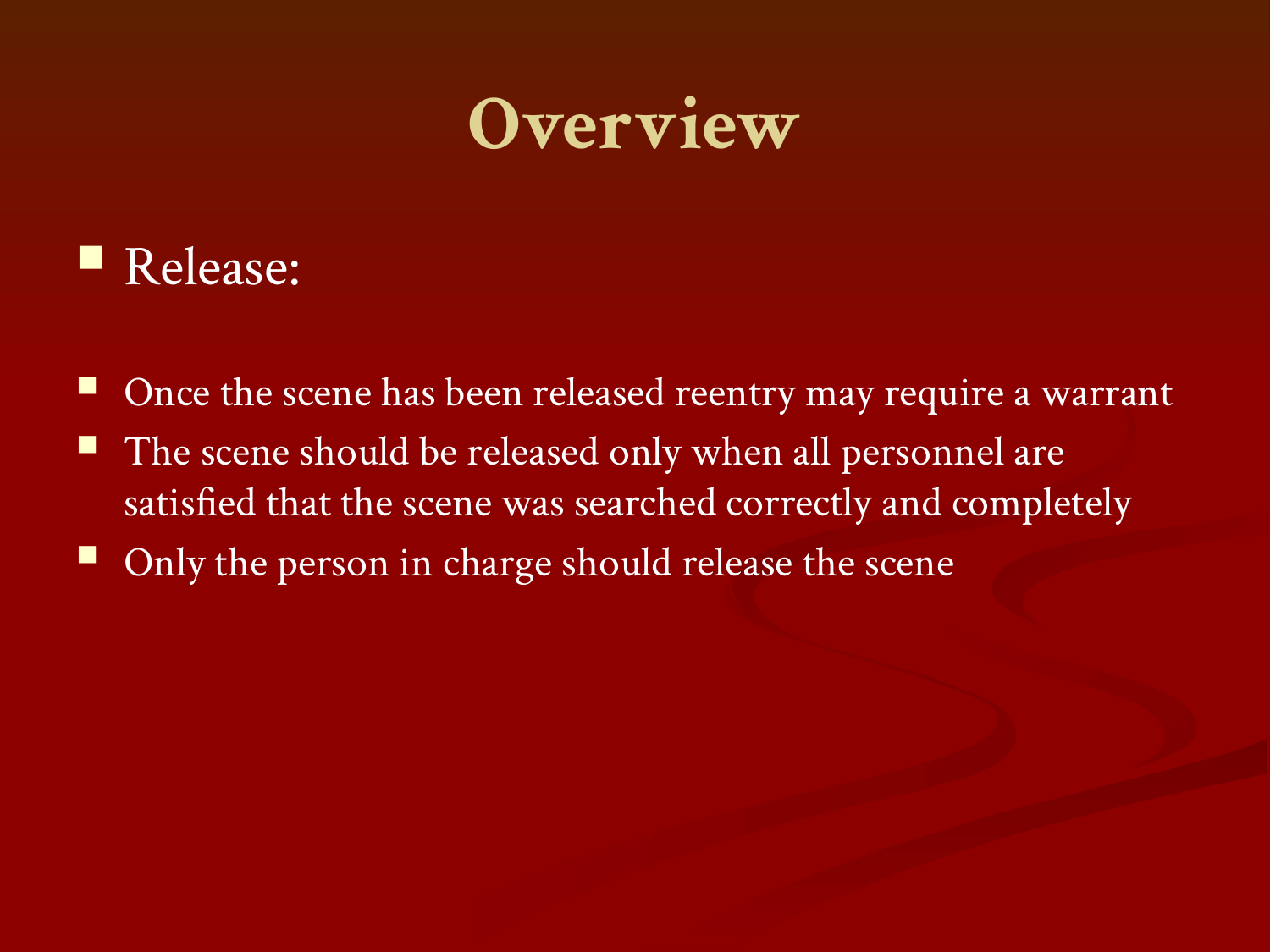

# Overview
Release:

Once the scene has been released reentry may require a warrant
The scene should be released only when all personnel are satisfied that the scene was searched correctly and completely
Only the person in charge should release the scene